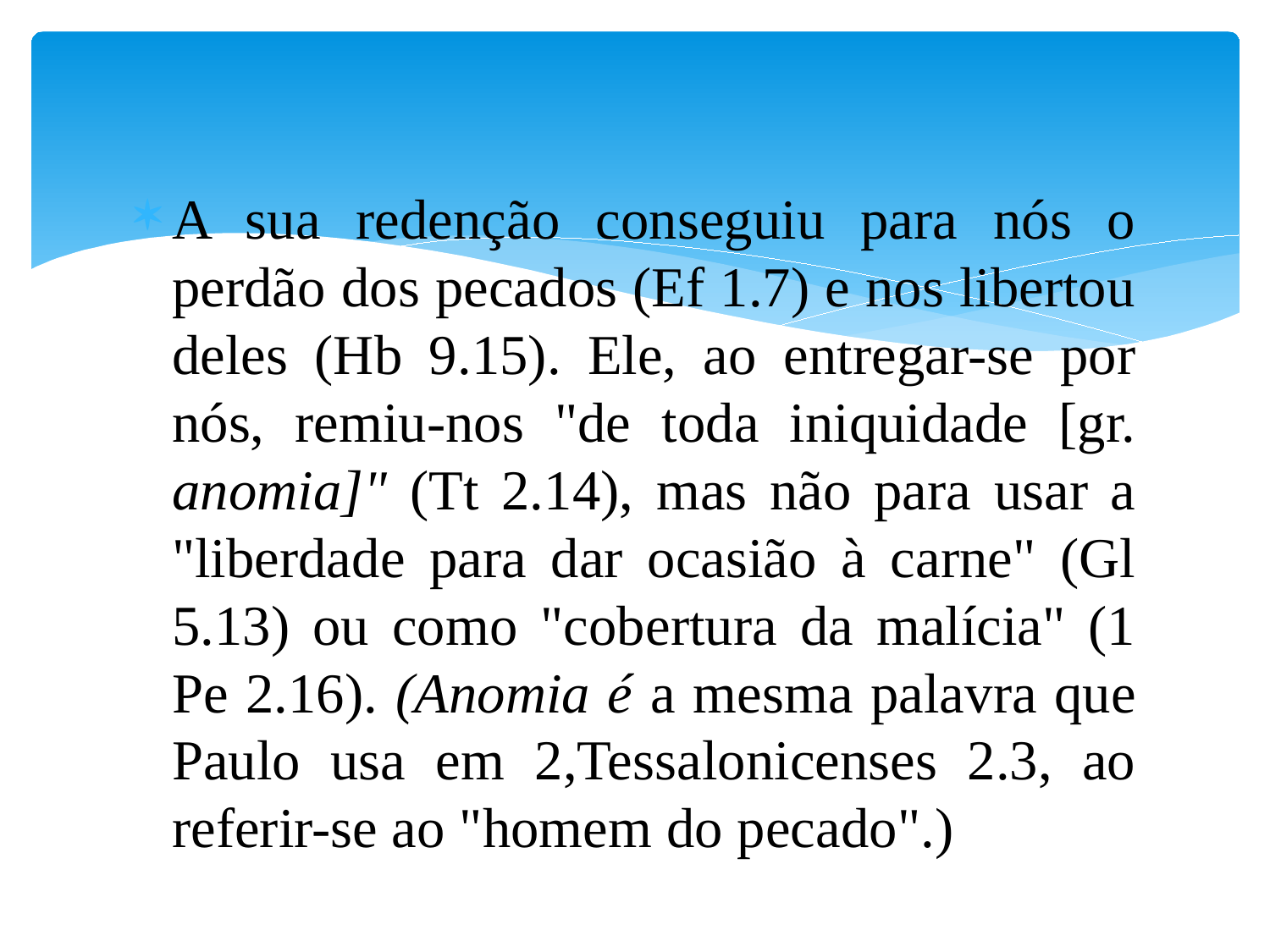

#
A sua redenção conseguiu para nós o perdão dos pecados (Ef 1.7) e nos libertou deles (Hb 9.15). Ele, ao entregar-se por nós, remiu-nos "de toda iniquidade [gr. anomia]" (Tt 2.14), mas não para usar a "liberdade para dar ocasião à carne" (Gl 5.13) ou como "cobertura da malícia" (1 Pe 2.16). (Anomia é a mesma palavra que Paulo usa em 2,Tessalonicenses 2.3, ao referir-se ao "homem do pecado".)